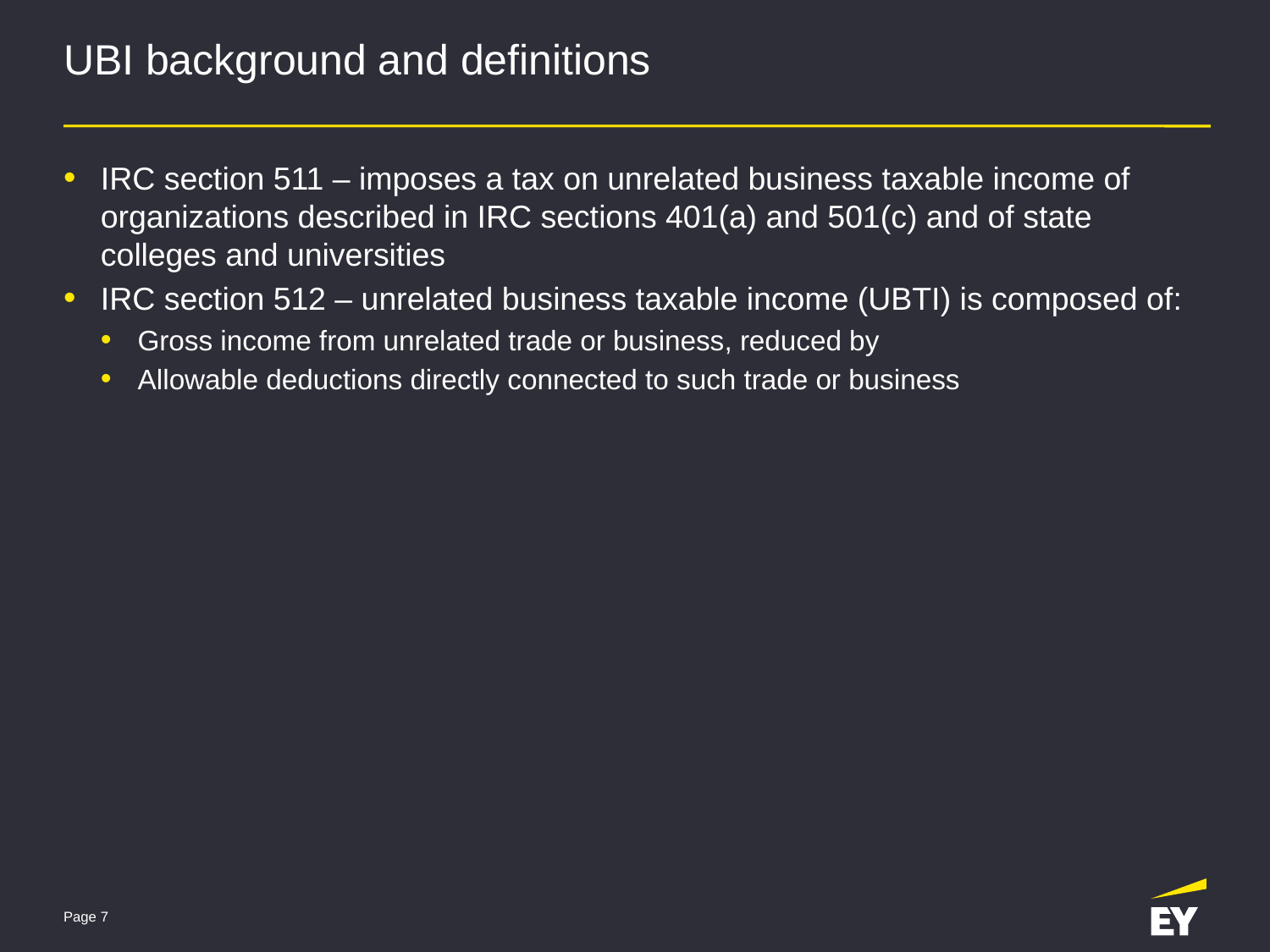

# UBI background and definitions
IRC section 511 – imposes a tax on unrelated business taxable income of organizations described in IRC sections 401(a) and 501(c) and of state colleges and universities
IRC section 512 – unrelated business taxable income (UBTI) is composed of:
Gross income from unrelated trade or business, reduced by
Allowable deductions directly connected to such trade or business